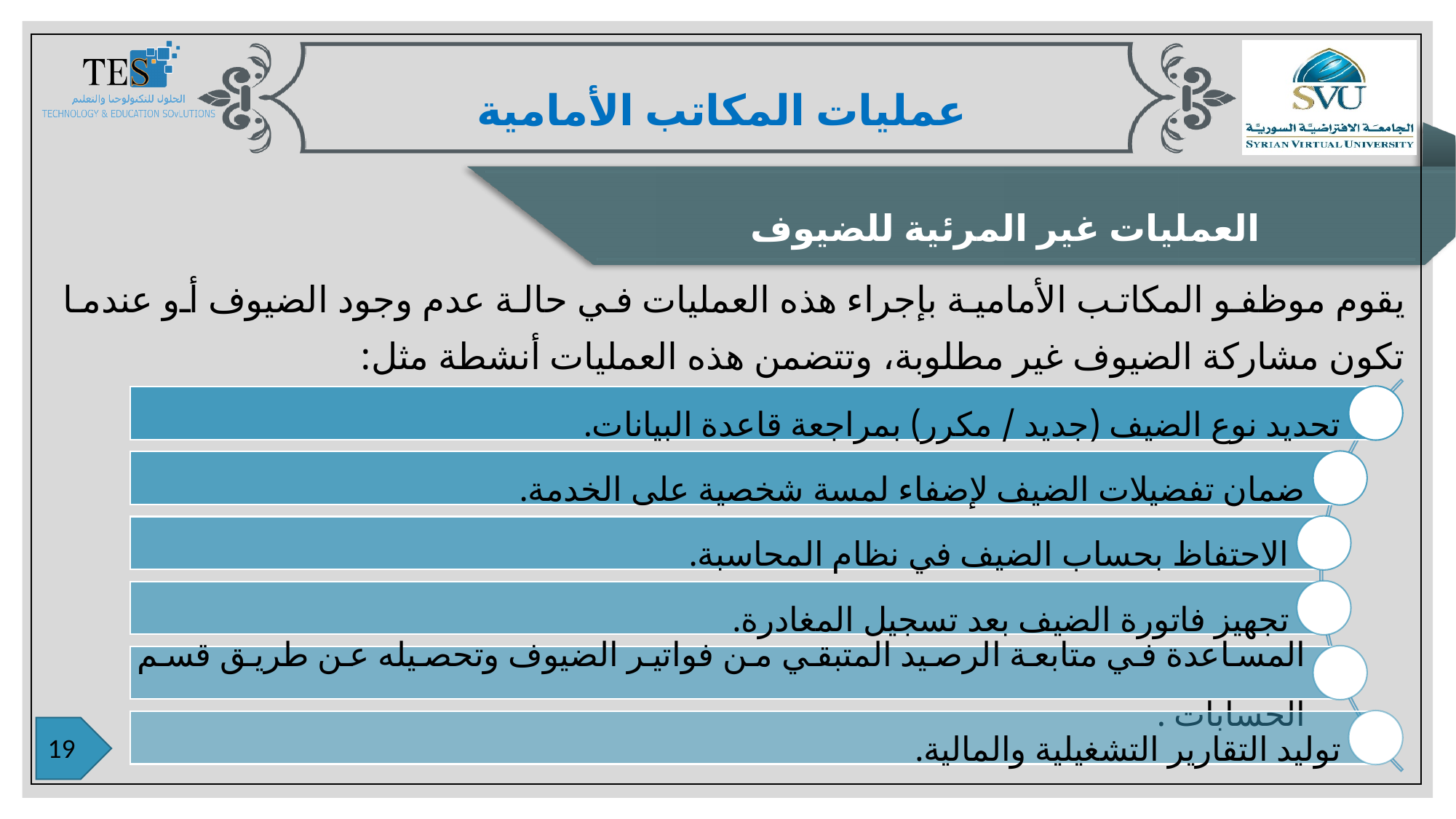

عمليات المكاتب الأمامية
العمليات غير المرئية للضيوف
يقوم موظفو المكاتب الأمامية بإجراء هذه العمليات في حالة عدم وجود الضيوف أو عندما تكون مشاركة الضيوف غير مطلوبة، وتتضمن هذه العمليات أنشطة مثل:
تحديد نوع الضيف (جديد / مكرر) بمراجعة قاعدة البيانات.
ضمان تفضيلات الضيف لإضفاء لمسة شخصية على الخدمة.
الاحتفاظ بحساب الضيف في نظام المحاسبة.
تجهيز فاتورة الضيف بعد تسجيل المغادرة.
المساعدة في متابعة الرصيد المتبقي من فواتير الضيوف وتحصيله عن طريق قسم الحسابات .
توليد التقارير التشغيلية والمالية.